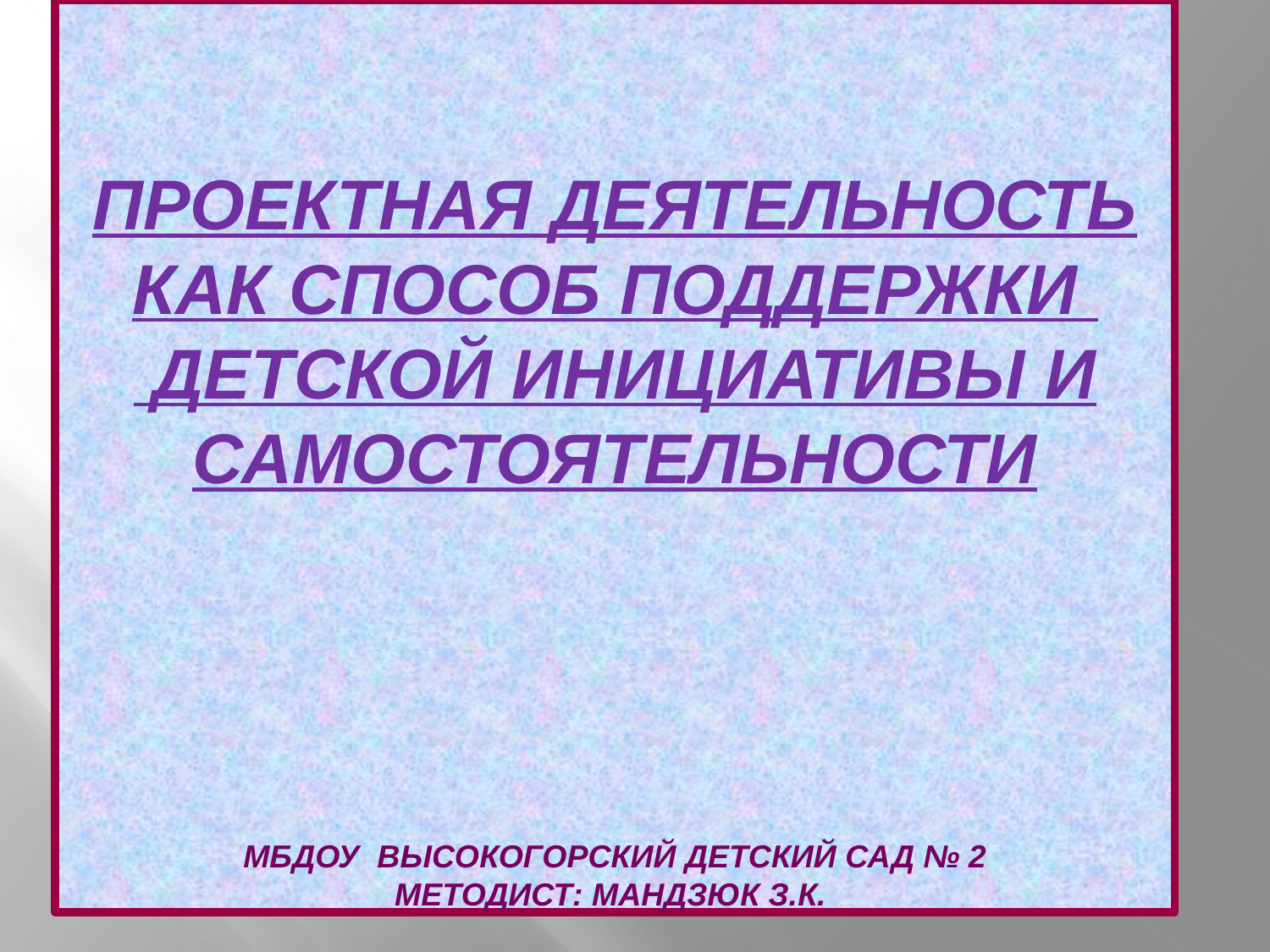

# Проектная деятельность как способ поддержки детской инициативы и самостоятельности МБДОУ  Высокогорский детский сад № 2 методист: Мандзюк З.К.